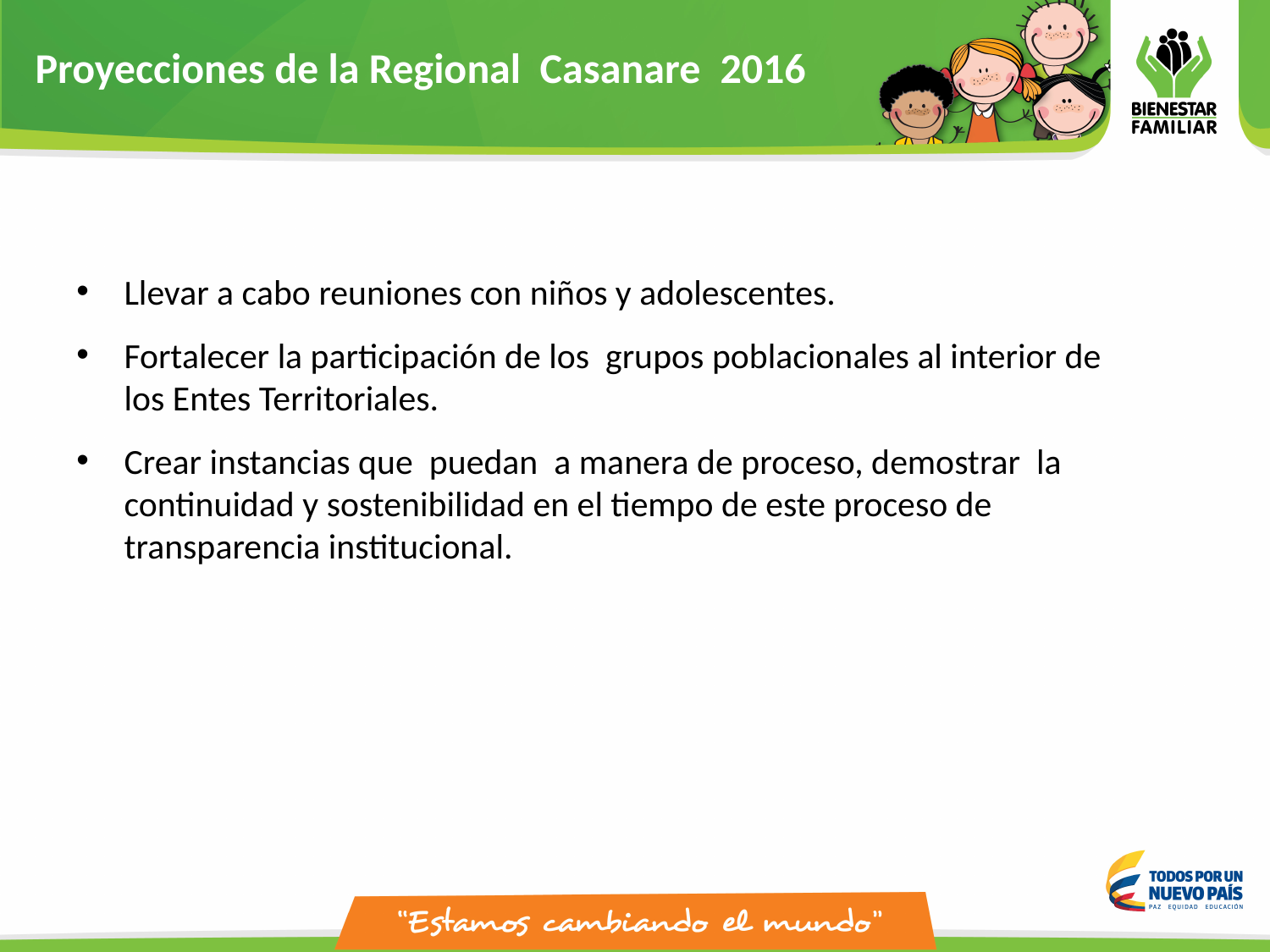

Proyecciones de la Regional  Casanare  2016

Llevar a cabo reuniones con niños y adolescentes.
Fortalecer la participación de los  grupos poblacionales al interior de los Entes Territoriales.
Crear instancias que  puedan  a manera de proceso, demostrar  la continuidad y sostenibilidad en el tiempo de este proceso de transparencia institucional.